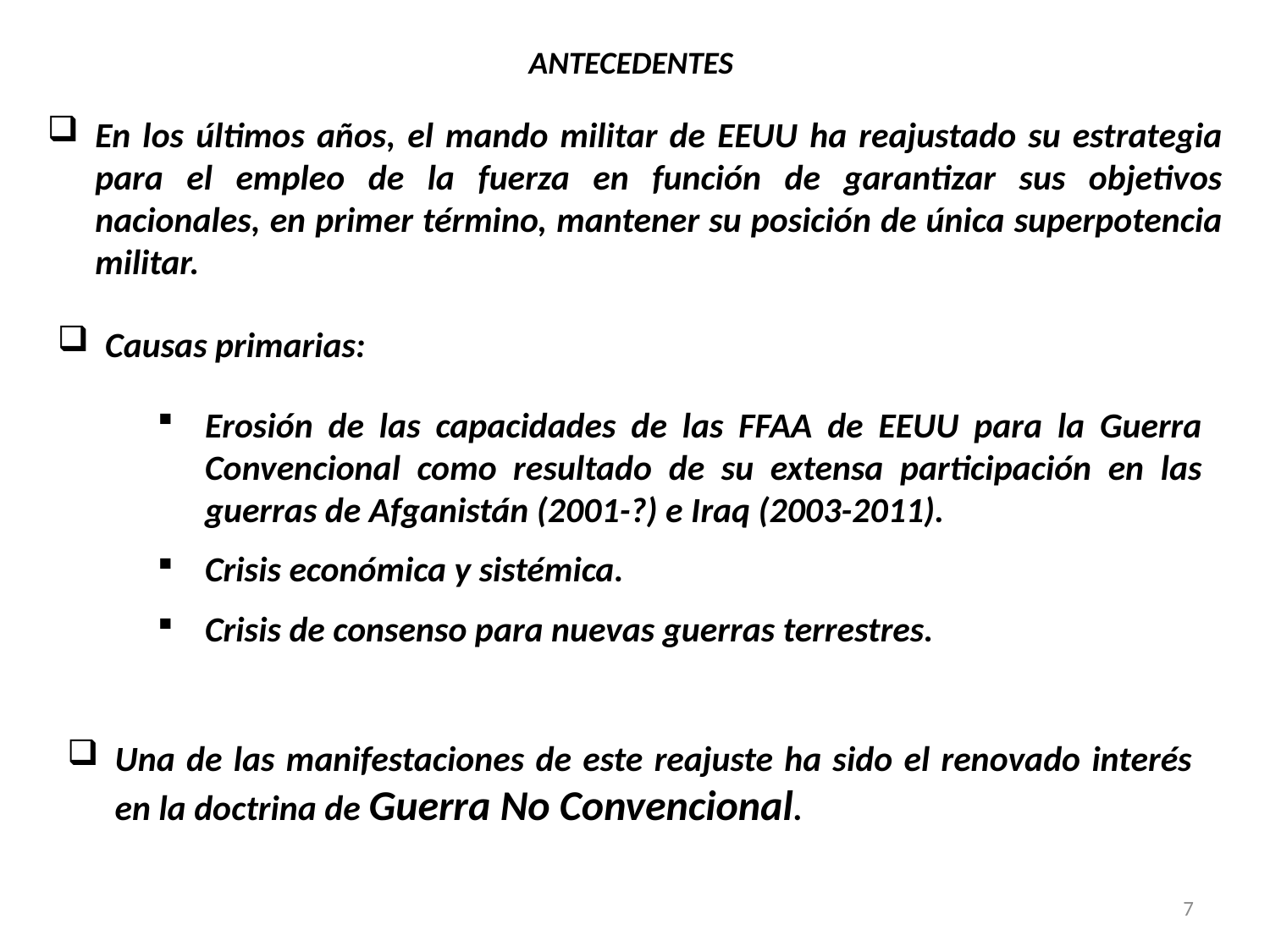

ANTECEDENTES
En los últimos años, el mando militar de EEUU ha reajustado su estrategia para el empleo de la fuerza en función de garantizar sus objetivos nacionales, en primer término, mantener su posición de única superpotencia militar.
Causas primarias:
Erosión de las capacidades de las FFAA de EEUU para la Guerra Convencional como resultado de su extensa participación en las guerras de Afganistán (2001-?) e Iraq (2003-2011).
Crisis económica y sistémica.
Crisis de consenso para nuevas guerras terrestres.
Una de las manifestaciones de este reajuste ha sido el renovado interés en la doctrina de Guerra No Convencional.
7